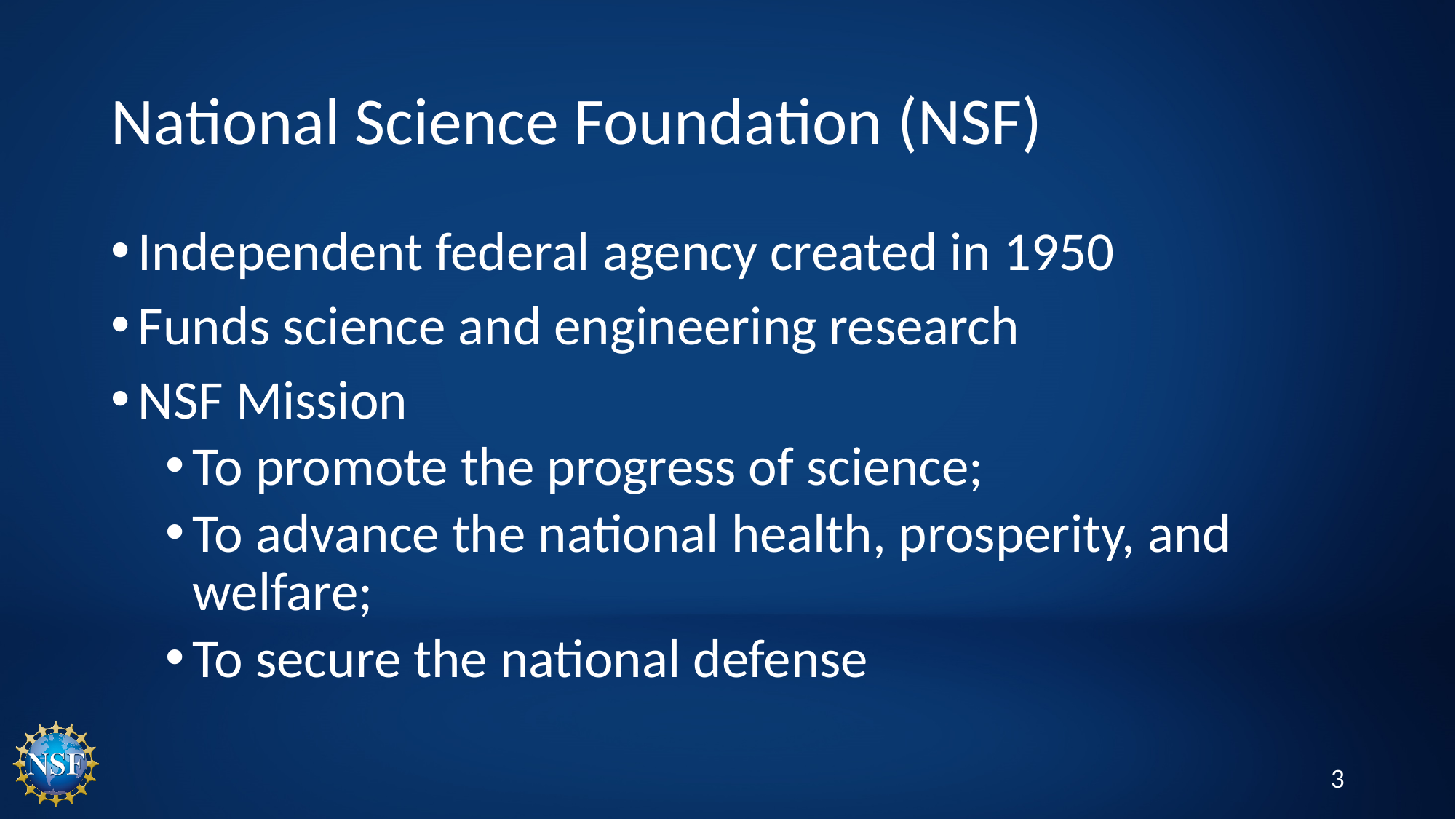

# National Science Foundation (NSF)
Independent federal agency created in 1950
Funds science and engineering research
NSF Mission
To promote the progress of science;
To advance the national health, prosperity, and welfare;
To secure the national defense

3